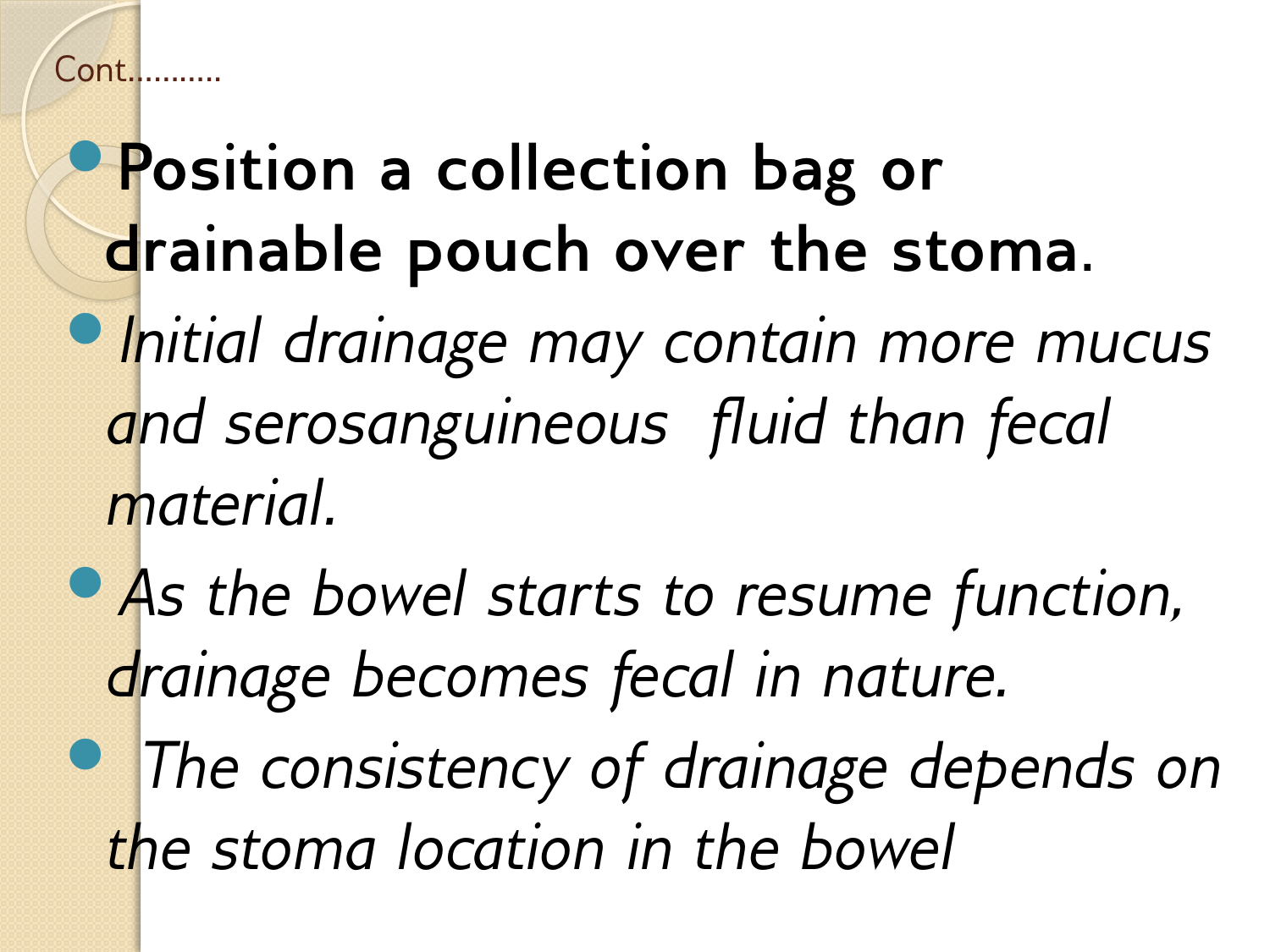

# Cont………..
Position a collection bag or drainable pouch over the stoma.
Initial drainage may contain more mucus and serosanguineous  fluid than fecal material.
As the bowel starts to resume function, drainage becomes fecal in nature.
 The consistency of drainage depends on the stoma location in the bowel